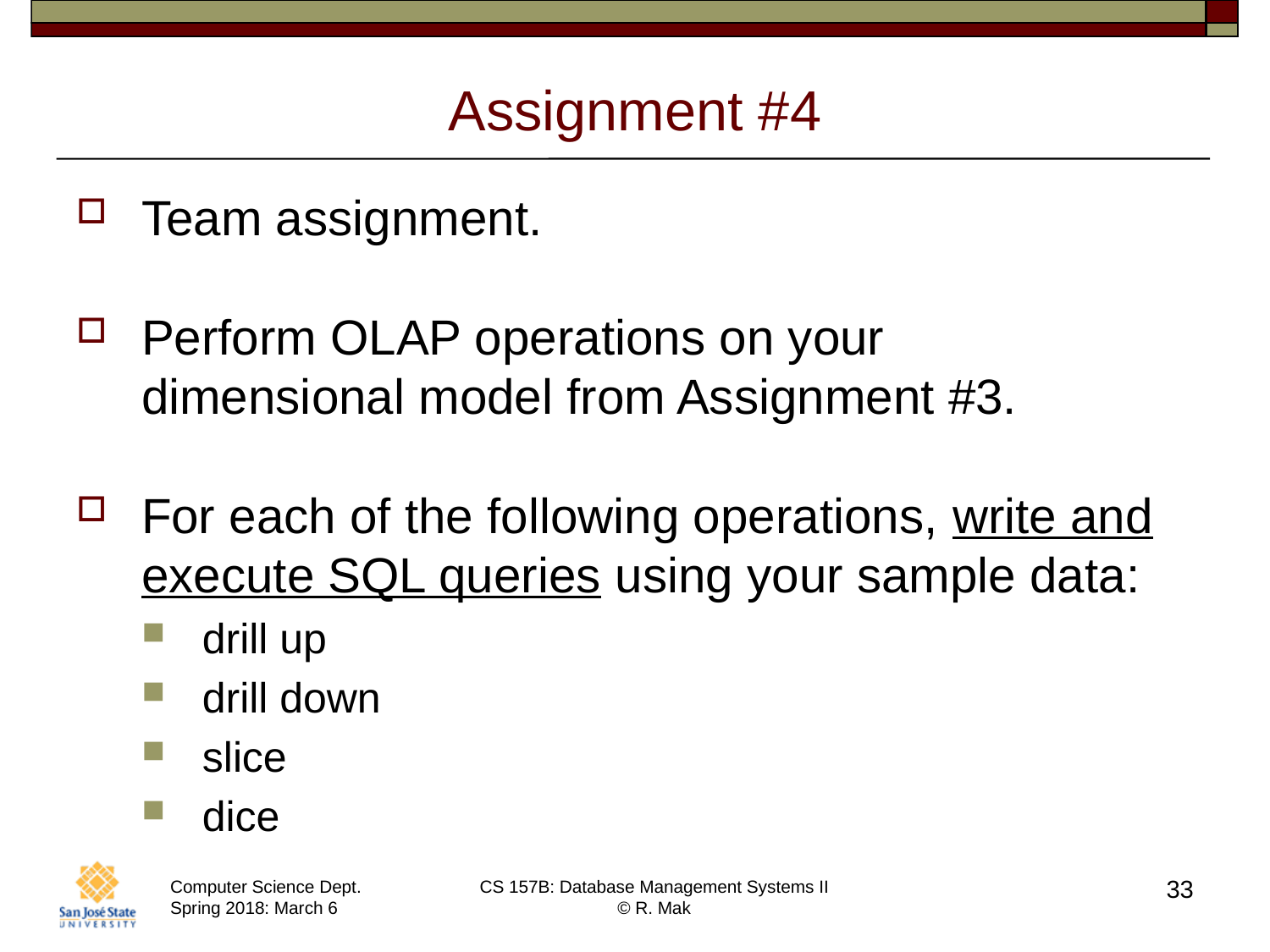

# Assignment #4
Team assignment.

Perform OLAP operations on your
dimensional model from Assignment #3.

For each of the following operations, write and execute SQL queries using your sample data:
drill up
drill down
slice
dice
33